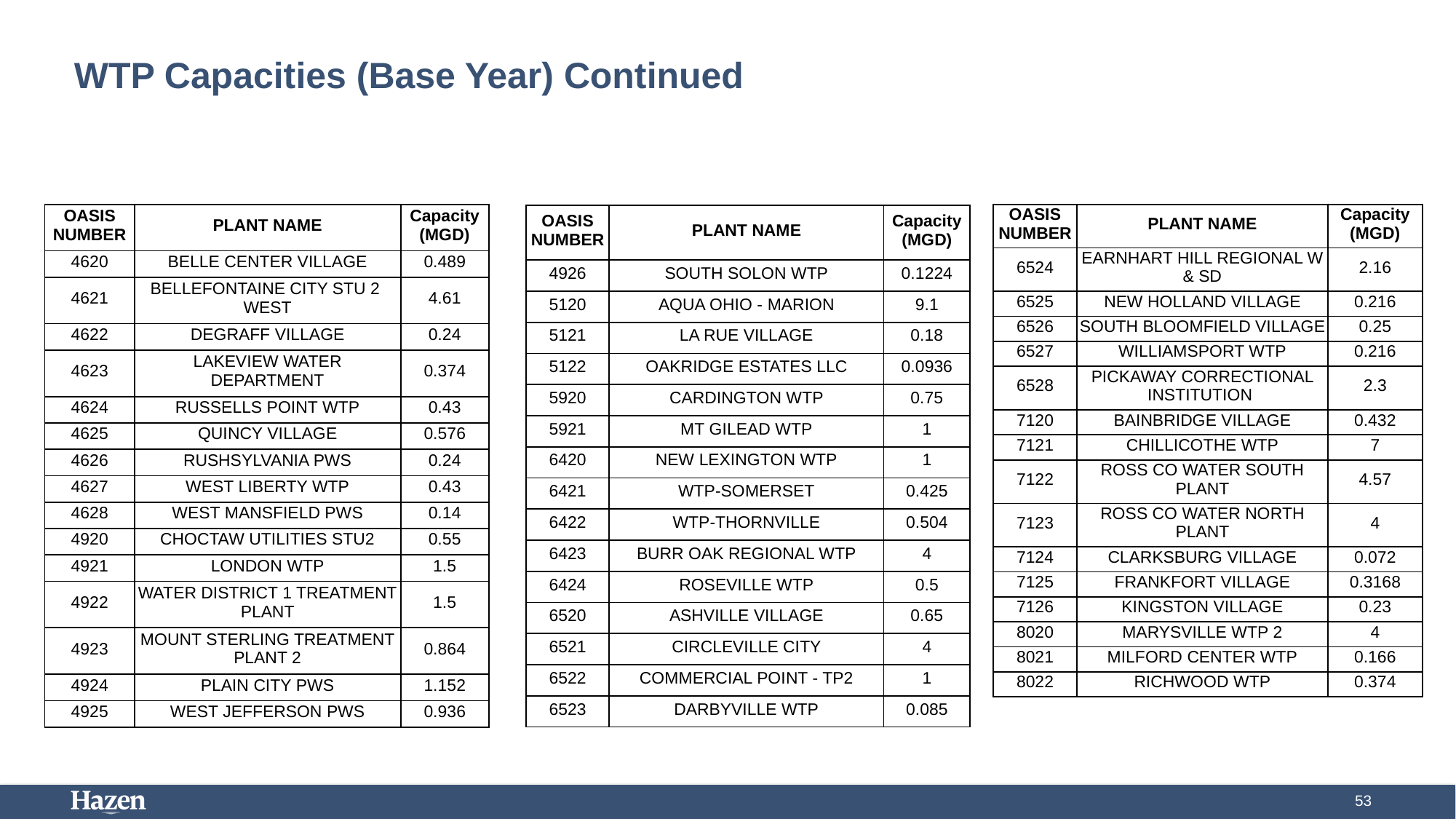

# WTP Capacities (Base Year) Continued

| OASIS NUMBER | PLANT NAME | Capacity (MGD) |
| --- | --- | --- |
| 4620 | BELLE CENTER VILLAGE | 0.489 |
| 4621 | BELLEFONTAINE CITY STU 2 WEST | 4.61 |
| 4622 | DEGRAFF VILLAGE | 0.24 |
| 4623 | LAKEVIEW WATER DEPARTMENT | 0.374 |
| 4624 | RUSSELLS POINT WTP | 0.43 |
| 4625 | QUINCY VILLAGE | 0.576 |
| 4626 | RUSHSYLVANIA PWS | 0.24 |
| 4627 | WEST LIBERTY WTP | 0.43 |
| 4628 | WEST MANSFIELD PWS | 0.14 |
| 4920 | CHOCTAW UTILITIES STU2 | 0.55 |
| 4921 | LONDON WTP | 1.5 |
| 4922 | WATER DISTRICT 1 TREATMENT PLANT | 1.5 |
| 4923 | MOUNT STERLING TREATMENT PLANT 2 | 0.864 |
| 4924 | PLAIN CITY PWS | 1.152 |
| 4925 | WEST JEFFERSON PWS | 0.936 |
| OASIS NUMBER | PLANT NAME | Capacity (MGD) |
| --- | --- | --- |
| 6524 | EARNHART HILL REGIONAL W & SD | 2.16 |
| 6525 | NEW HOLLAND VILLAGE | 0.216 |
| 6526 | SOUTH BLOOMFIELD VILLAGE | 0.25 |
| 6527 | WILLIAMSPORT WTP | 0.216 |
| 6528 | PICKAWAY CORRECTIONAL INSTITUTION | 2.3 |
| 7120 | BAINBRIDGE VILLAGE | 0.432 |
| 7121 | CHILLICOTHE WTP | 7 |
| 7122 | ROSS CO WATER SOUTH PLANT | 4.57 |
| 7123 | ROSS CO WATER NORTH PLANT | 4 |
| 7124 | CLARKSBURG VILLAGE | 0.072 |
| 7125 | FRANKFORT VILLAGE | 0.3168 |
| 7126 | KINGSTON VILLAGE | 0.23 |
| 8020 | MARYSVILLE WTP 2 | 4 |
| 8021 | MILFORD CENTER WTP | 0.166 |
| 8022 | RICHWOOD WTP | 0.374 |
| OASIS NUMBER | PLANT NAME | Capacity (MGD) |
| --- | --- | --- |
| 4926 | SOUTH SOLON WTP | 0.1224 |
| 5120 | AQUA OHIO - MARION | 9.1 |
| 5121 | LA RUE VILLAGE | 0.18 |
| 5122 | OAKRIDGE ESTATES LLC | 0.0936 |
| 5920 | CARDINGTON WTP | 0.75 |
| 5921 | MT GILEAD WTP | 1 |
| 6420 | NEW LEXINGTON WTP | 1 |
| 6421 | WTP-SOMERSET | 0.425 |
| 6422 | WTP-THORNVILLE | 0.504 |
| 6423 | BURR OAK REGIONAL WTP | 4 |
| 6424 | ROSEVILLE WTP | 0.5 |
| 6520 | ASHVILLE VILLAGE | 0.65 |
| 6521 | CIRCLEVILLE CITY | 4 |
| 6522 | COMMERCIAL POINT - TP2 | 1 |
| 6523 | DARBYVILLE WTP | 0.085 |
53